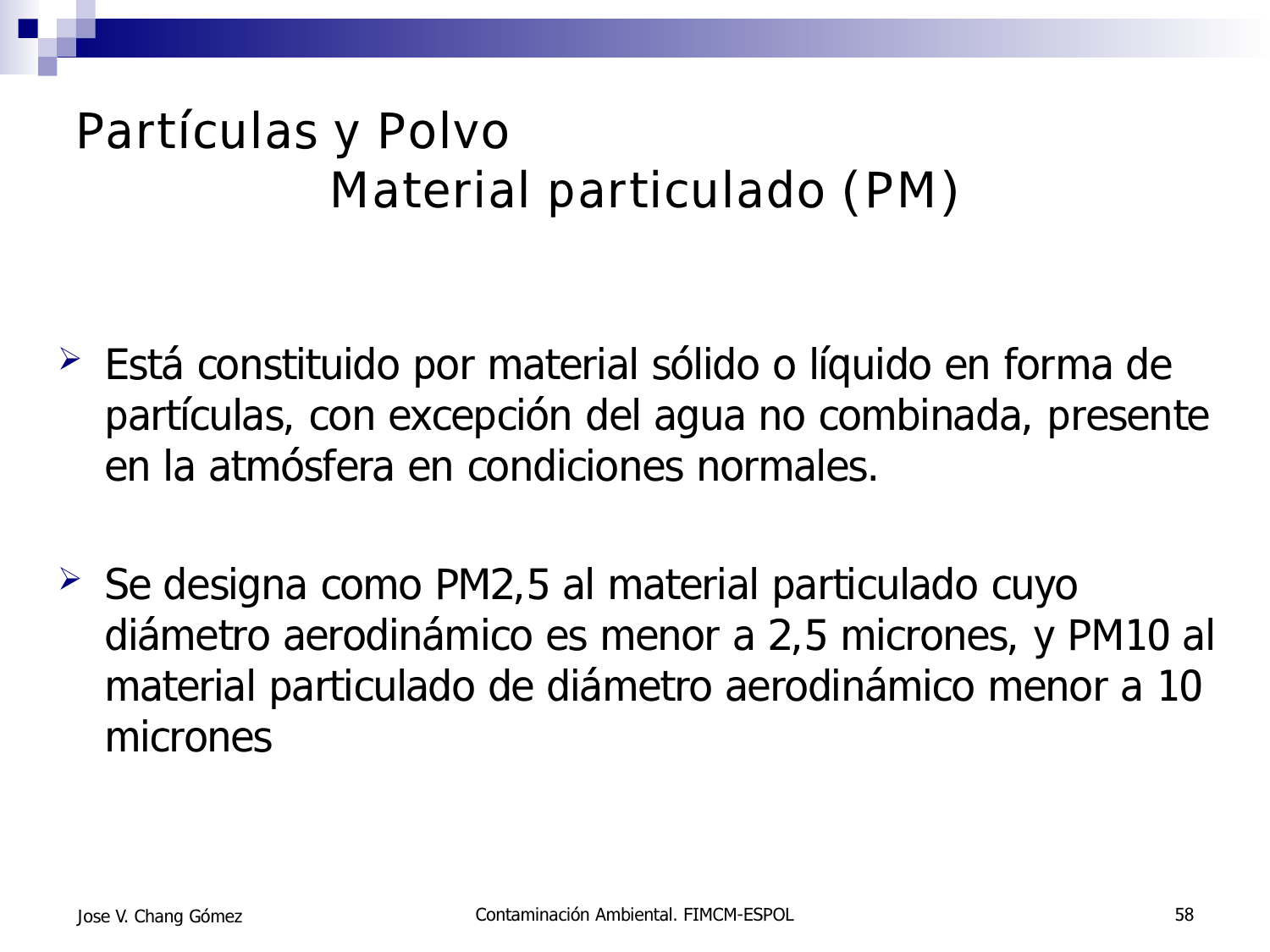

# Partículas y Polvo Material particulado (PM)

Está constituido por material sólido o líquido en forma de partículas, con excepción del agua no combinada, presente en la atmósfera en condiciones normales.

Se designa como PM2,5 al material particulado cuyo diámetro aerodinámico es menor a 2,5 micrones, y PM10 al material particulado de diámetro aerodinámico menor a 10 micrones
Jose V. Chang Gómez
Contaminación Ambiental. FIMCM-ESPOL
58